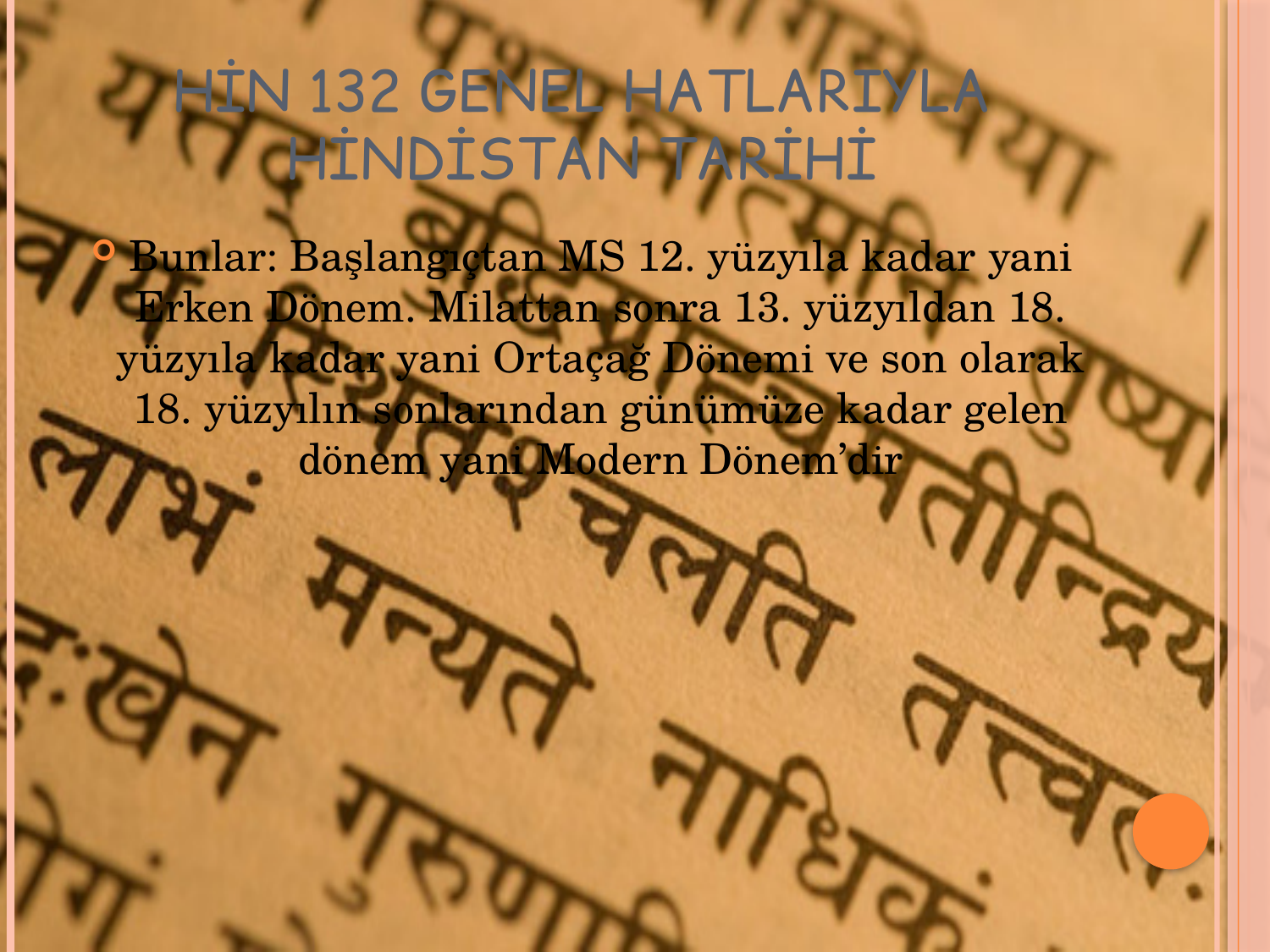

# HİN 132 GENEL HATLARIYLA HİNDİSTAN TARİHİ
Bunlar: Başlangıçtan MS 12. yüzyıla kadar yani Erken Dönem. Milattan sonra 13. yüzyıldan 18. yüzyıla kadar yani Ortaçağ Dönemi ve son olarak 18. yüzyılın sonlarından günümüze kadar gelen dönem yani Modern Dönem’dir